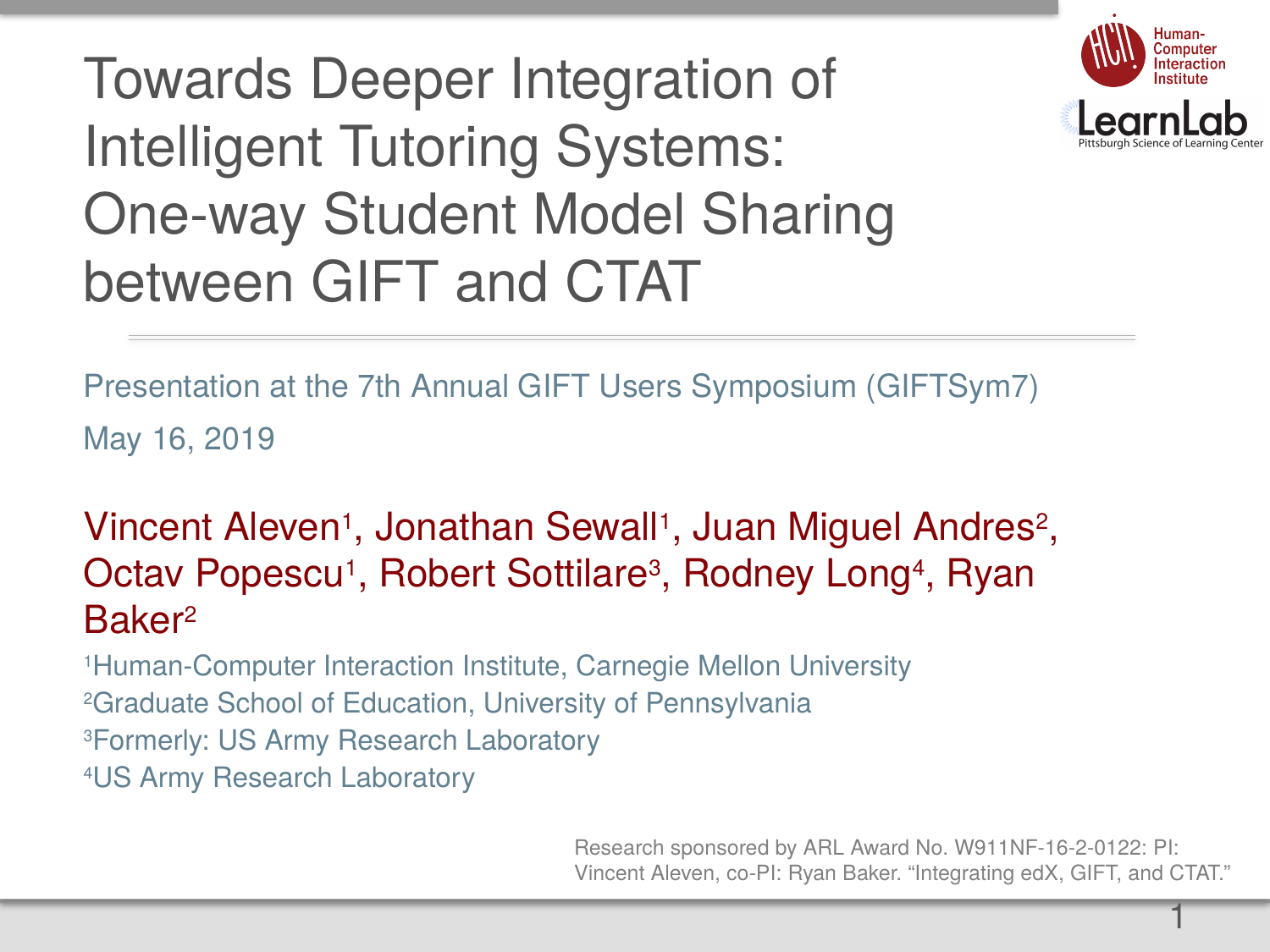

# Towards Deeper Integration of Intelligent Tutoring Systems: One-way Student Model Sharing between GIFT and CTAT
Presentation at the 7th Annual GIFT Users Symposium (GIFTSym7)
May 16, 2019
Vincent Aleven1, Jonathan Sewall1, Juan Miguel Andres2, Octav Popescu1, Robert Sottilare3, Rodney Long4, Ryan Baker2
1Human-Computer Interaction Institute, Carnegie Mellon University
2Graduate School of Education, University of Pennsylvania
3Formerly: US Army Research Laboratory
4US Army Research Laboratory

Research sponsored by ARL Award No. W911NF-16-2-0122: PI: Vincent Aleven, co-PI: Ryan Baker. “Integrating edX, GIFT, and CTAT.”

1